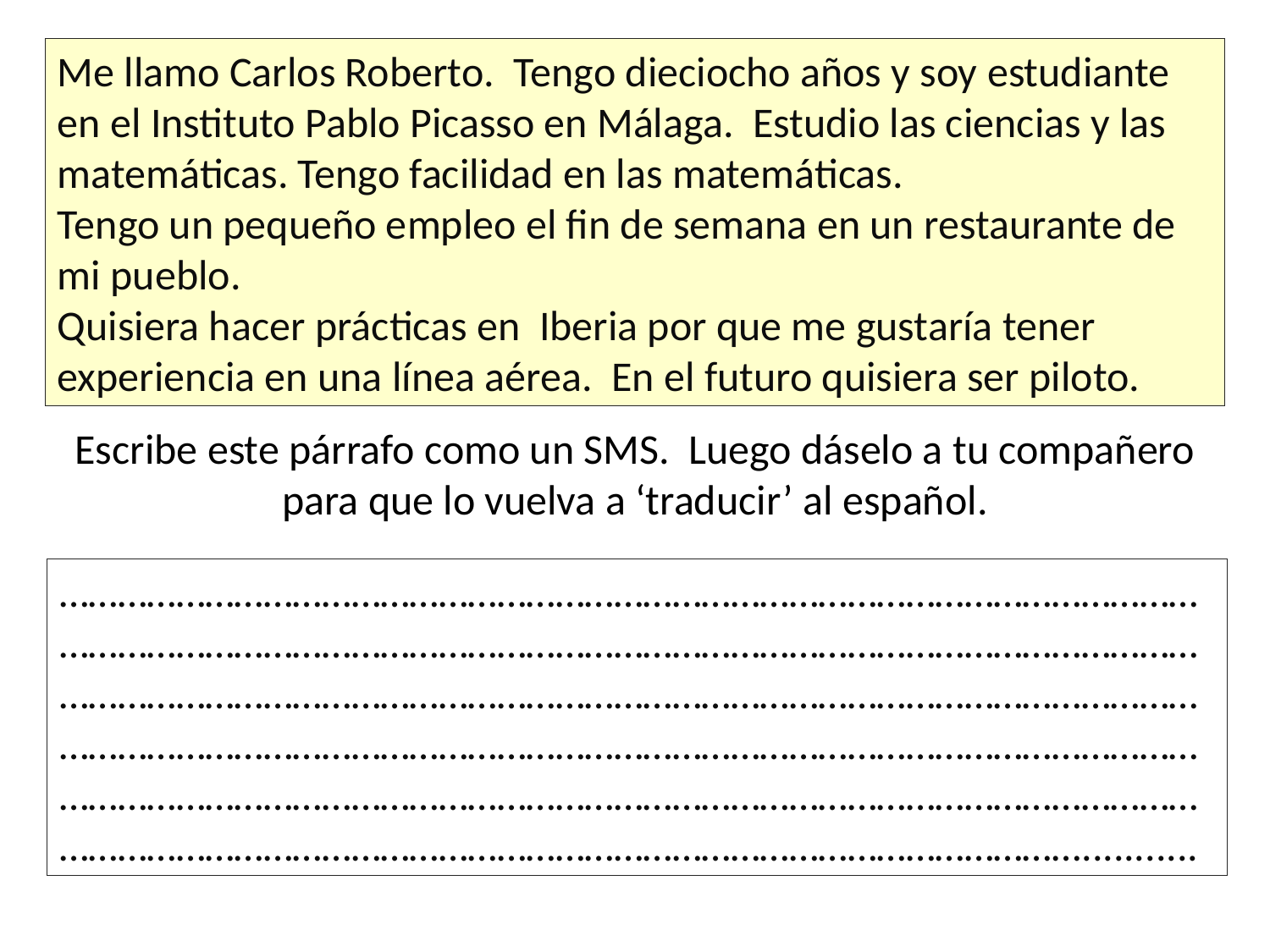

Me llamo Carlos Roberto.  Tengo dieciocho años y soy estudiante en el Instituto Pablo Picasso en Málaga.  Estudio las ciencias y las matemáticas. Tengo facilidad en las matemáticas.
Tengo un pequeño empleo el fin de semana en un restaurante de mi pueblo.
Quisiera hacer prácticas en  Iberia por que me gustaría tener experiencia en una línea aérea.  En el futuro quisiera ser piloto.
Escribe este párrafo como un SMS.  Luego dáselo a tu compañero para que lo vuelva a ‘traducir’ al español.
……………………………………………………………………………………………………………………………………………………………………………………………………………………………………………………………………………………………………………………………………………………………………………………………………………………………………………………………………………………………………………………………………………………………………………………………………………………………………...........